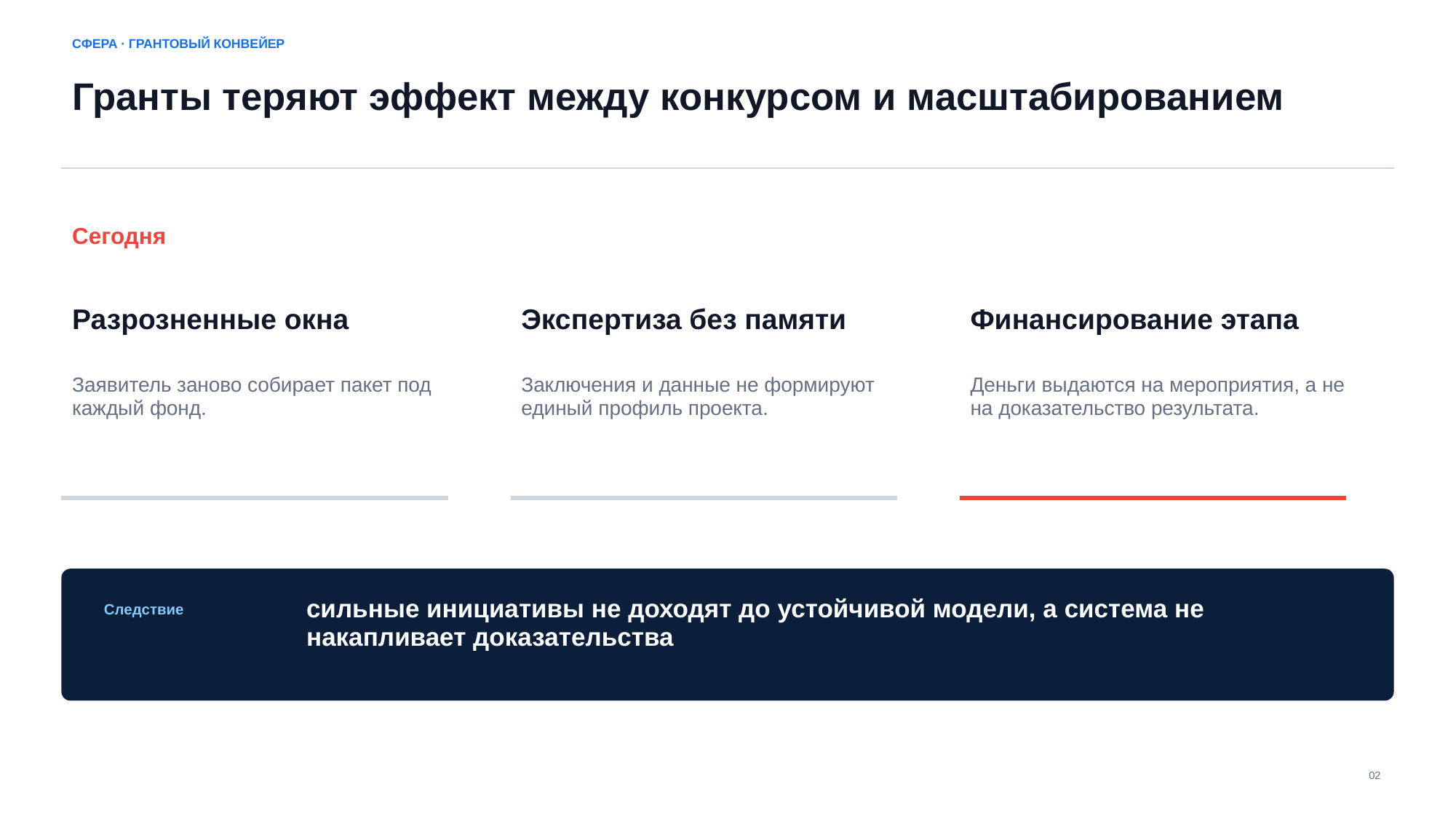

СФЕРА · ГРАНТОВЫЙ КОНВЕЙЕР
Гранты теряют эффект между конкурсом и масштабированием
Сегодня
Разрозненные окна
Экспертиза без памяти
Финансирование этапа
Заявитель заново собирает пакет под каждый фонд.
Заключения и данные не формируют единый профиль проекта.
Деньги выдаются на мероприятия, а не на доказательство результата.

сильные инициативы не доходят до устойчивой модели, а система не накапливает доказательства
Следствие
02